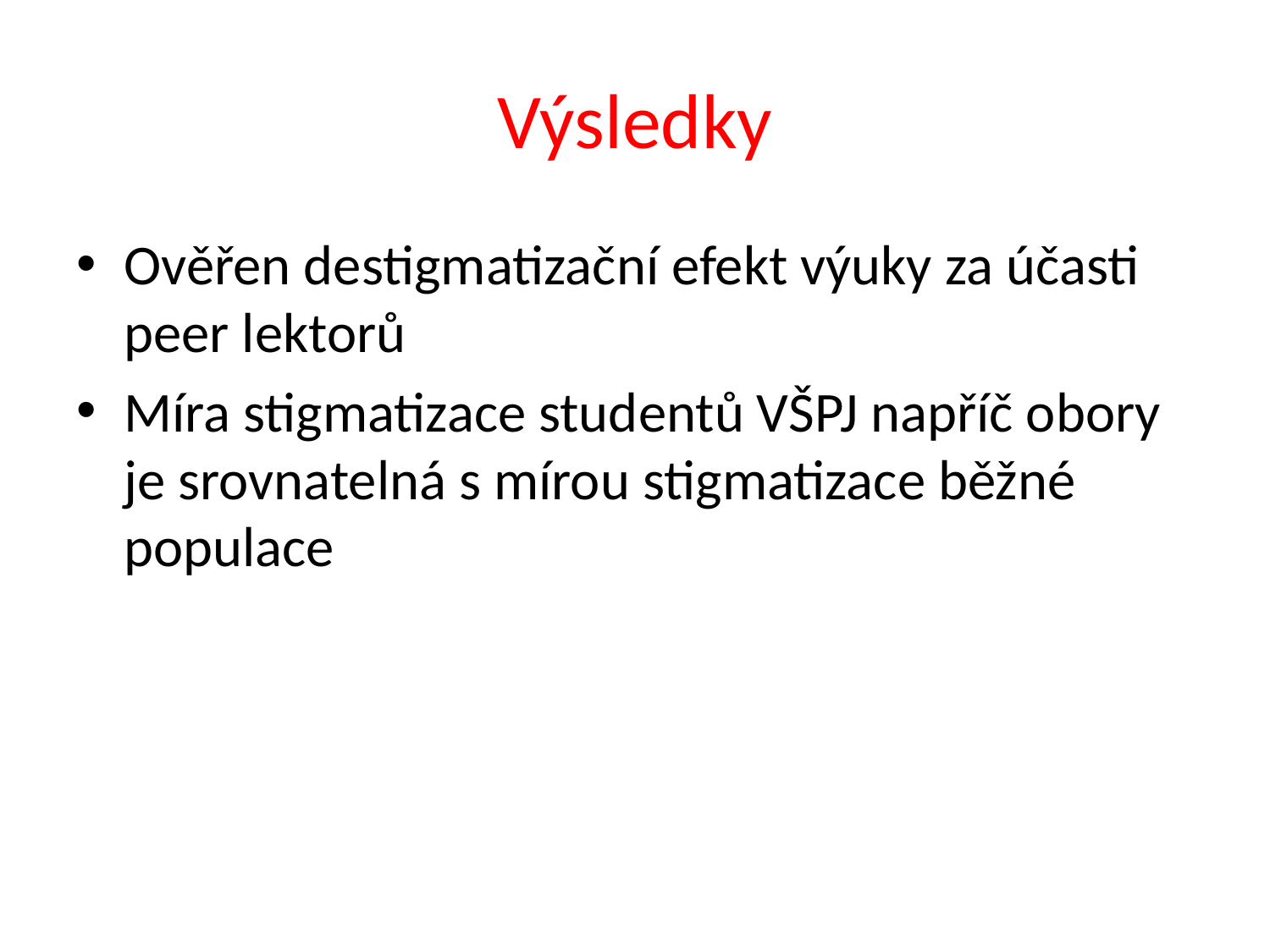

# Výsledky
Ověřen destigmatizační efekt výuky za účasti peer lektorů
Míra stigmatizace studentů VŠPJ napříč obory je srovnatelná s mírou stigmatizace běžné populace